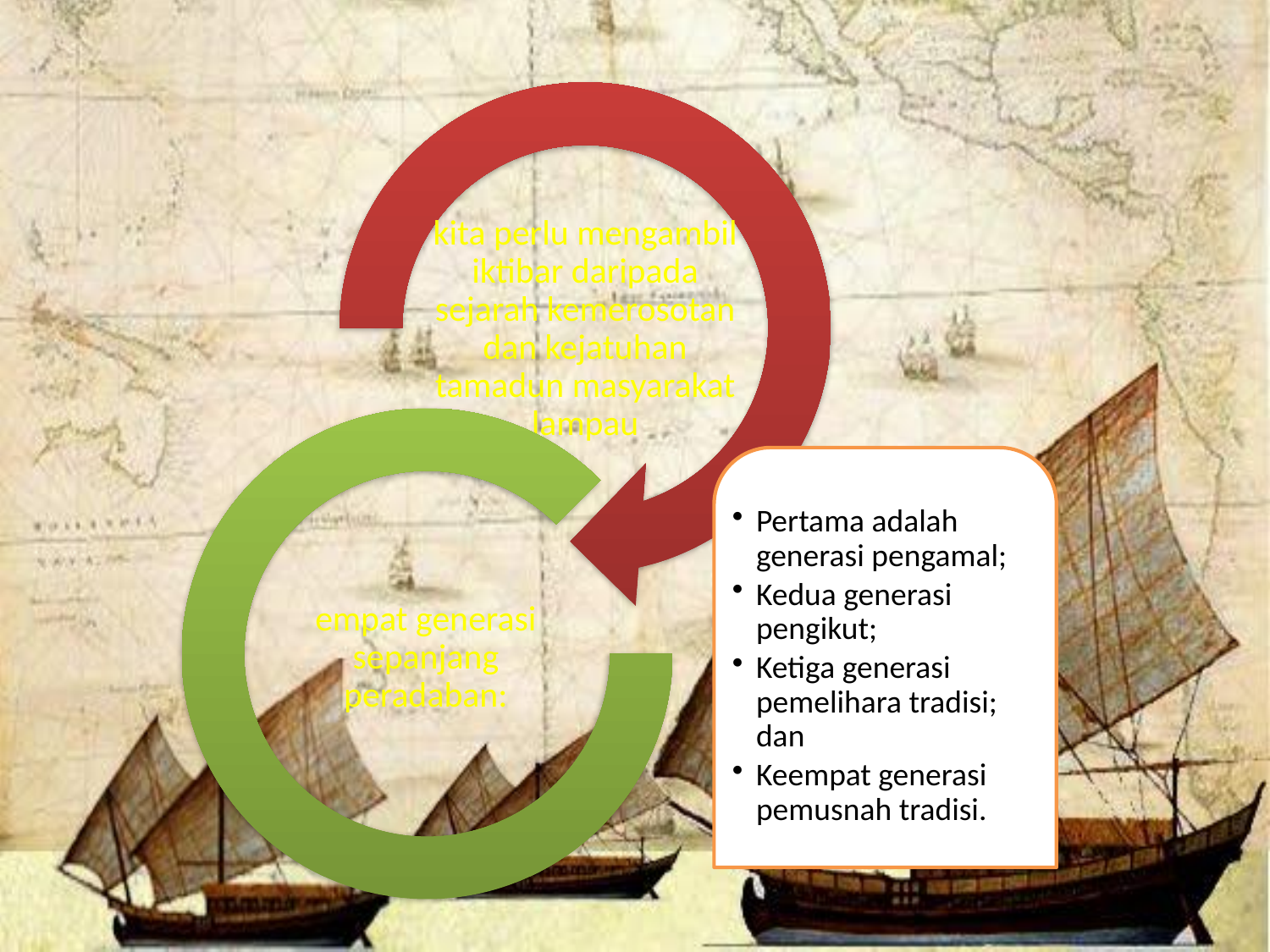

kita perlu mengambil iktibar daripada sejarah kemerosotan dan kejatuhan tamadun masyarakat lampau
Pertama adalah generasi pengamal;
Kedua generasi pengikut;
Ketiga generasi pemelihara tradisi; dan
Keempat generasi pemusnah tradisi.
empat generasi sepanjang peradaban: